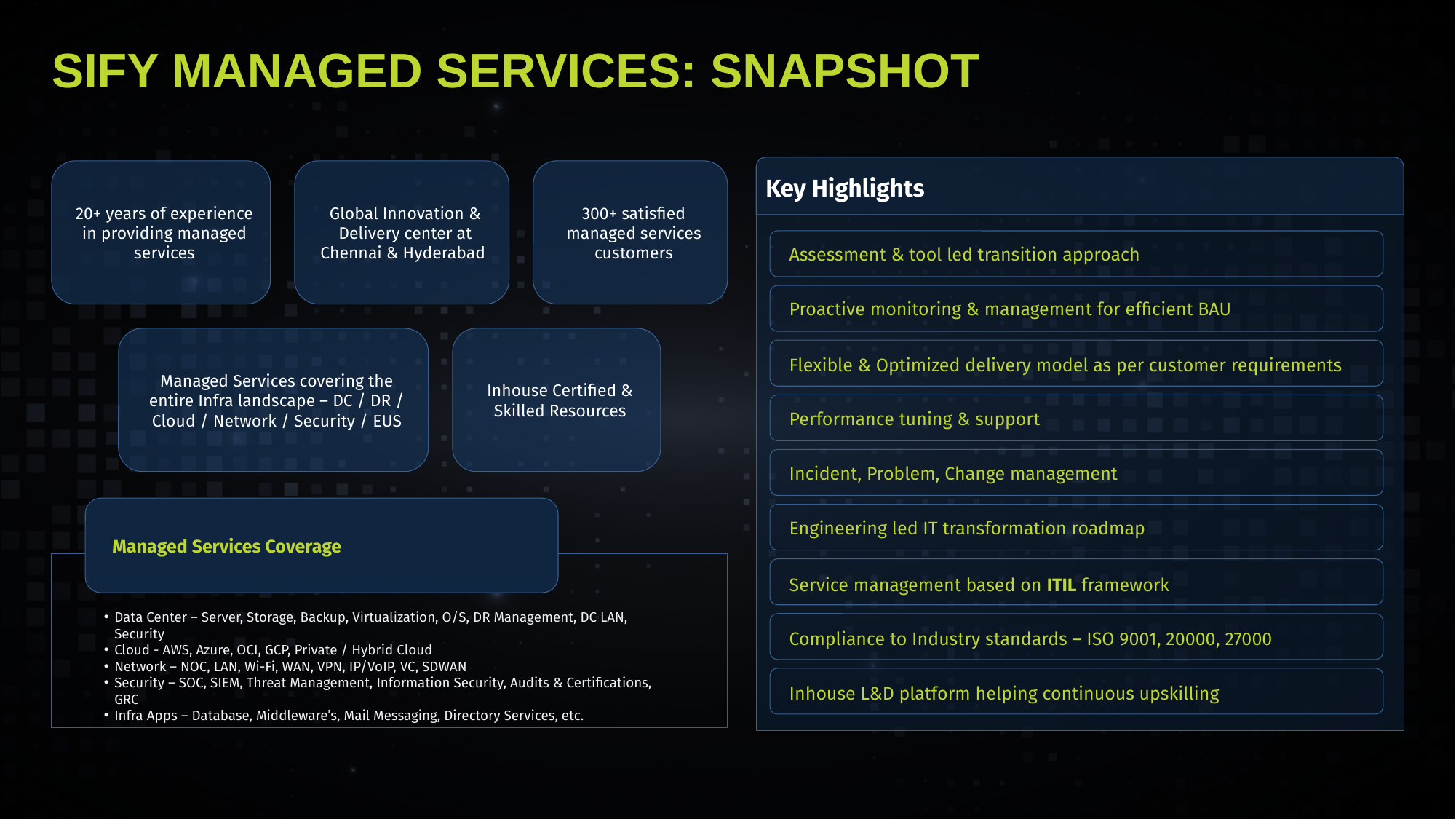

# SIFY MANAGED SERVICES: SNAPSHOT
Key Highlights
20+ years of experience in providing managed services
Global Innovation & Delivery center at Chennai & Hyderabad
300+ satisfied managed services customers
Managed Services covering the entire Infra landscape – DC / DR / Cloud / Network / Security / EUS
Inhouse Certified & Skilled Resources

Assessment & tool led transition approach

Proactive monitoring & management for efficient BAU

Flexible & Optimized delivery model as per customer requirements

Performance tuning & support

Incident, Problem, Change management
Data Center – Server, Storage, Backup, Virtualization, O/S, DR Management, DC LAN, Security
Cloud - AWS, Azure, OCI, GCP, Private / Hybrid Cloud
Network – NOC, LAN, Wi-Fi, WAN, VPN, IP/VoIP, VC, SDWAN
Security – SOC, SIEM, Threat Management, Information Security, Audits & Certifications, GRC
Infra Apps – Database, Middleware’s, Mail Messaging, Directory Services, etc.
Managed Services Coverage

Engineering led IT transformation roadmap

Service management based on ITIL framework

Compliance to Industry standards – ISO 9001, 20000, 27000

Inhouse L&D platform helping continuous upskilling